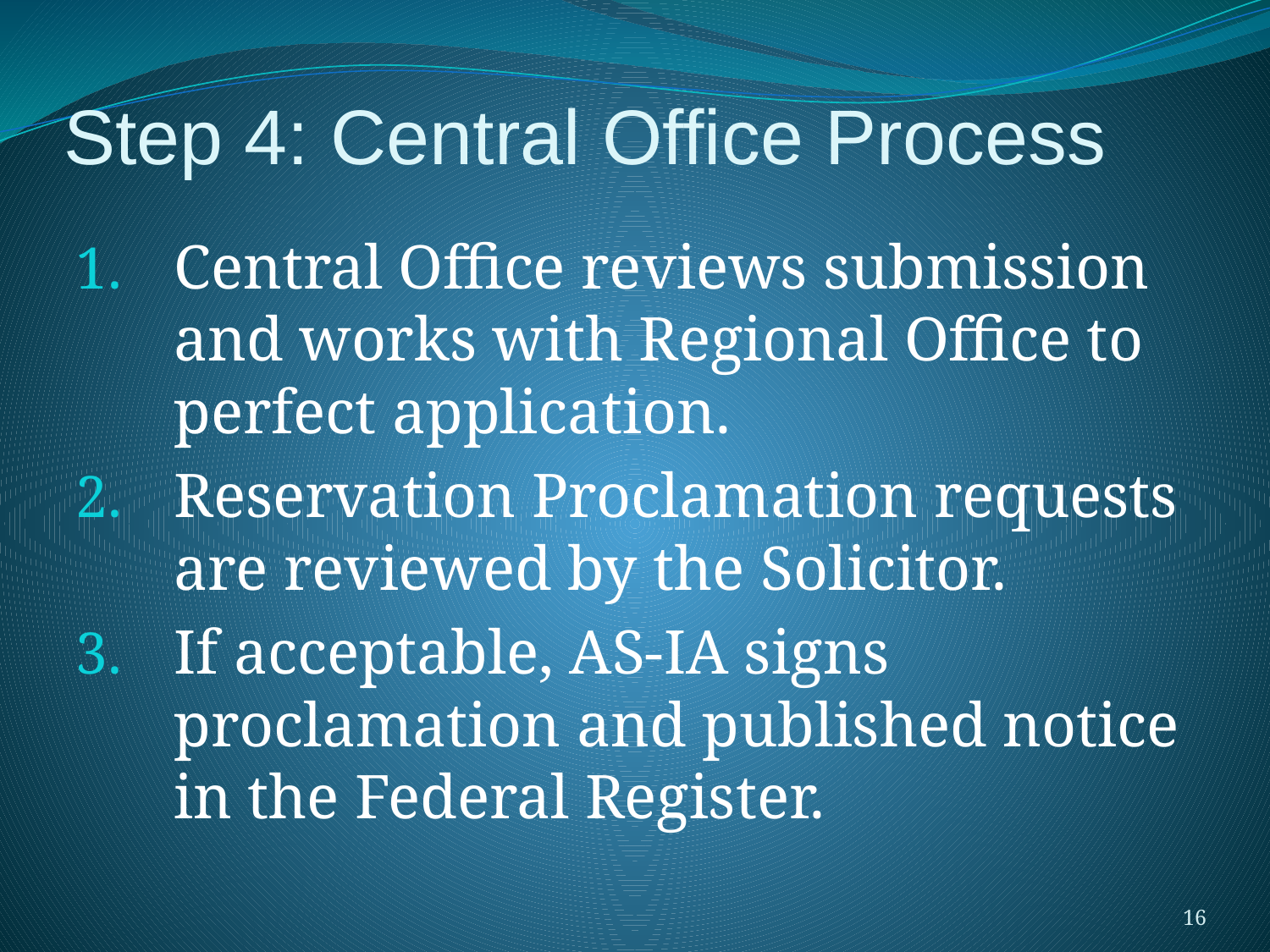

# Step 4: Central Office Process
Central Office reviews submission and works with Regional Office to perfect application.
Reservation Proclamation requests are reviewed by the Solicitor.
If acceptable, AS-IA signs proclamation and published notice in the Federal Register.

16